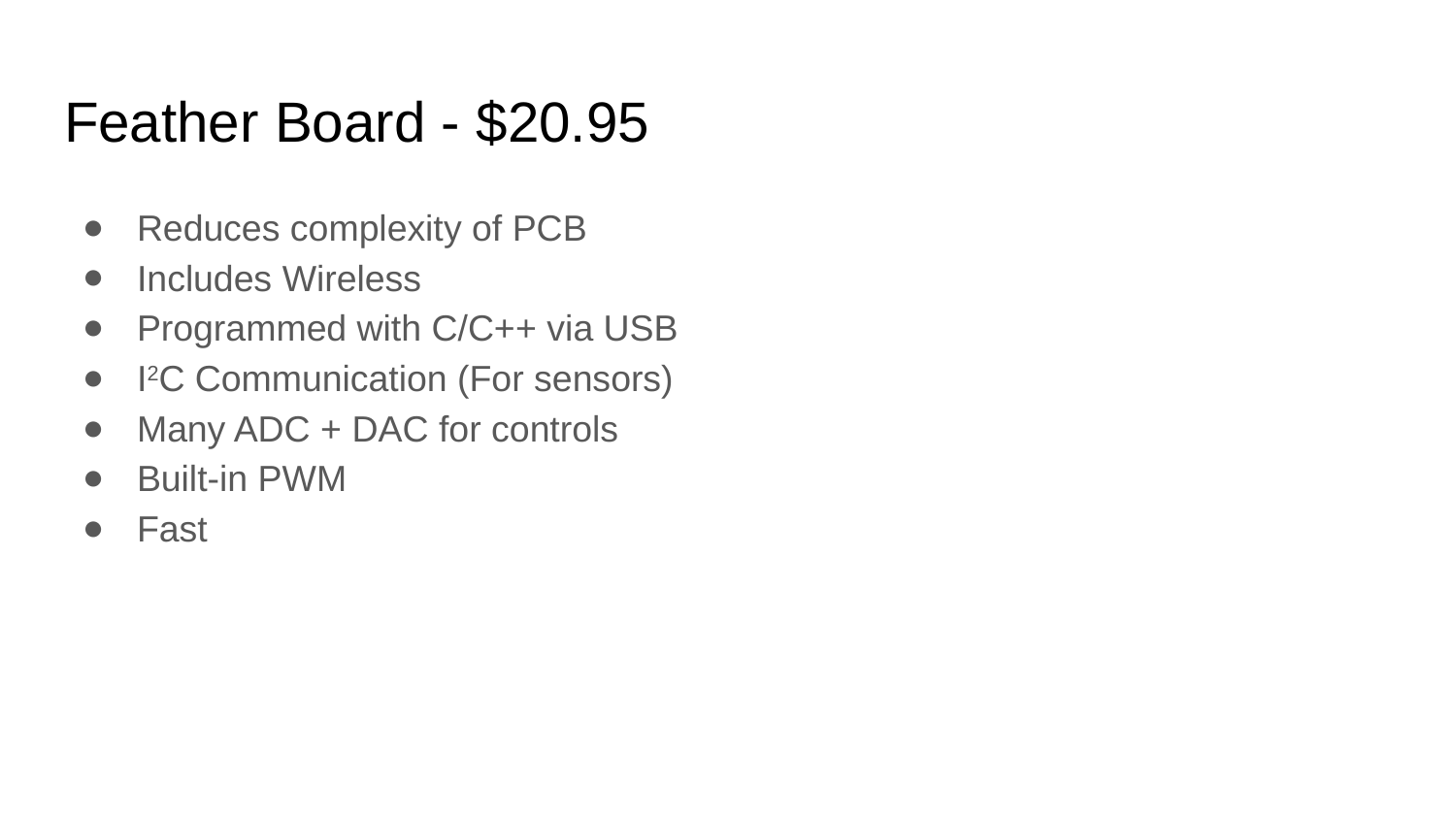

# Feather Board - $20.95
Reduces complexity of PCB
Includes Wireless
Programmed with C/C++ via USB
I2C Communication (For sensors)
Many ADC + DAC for controls
Built-in PWM
Fast